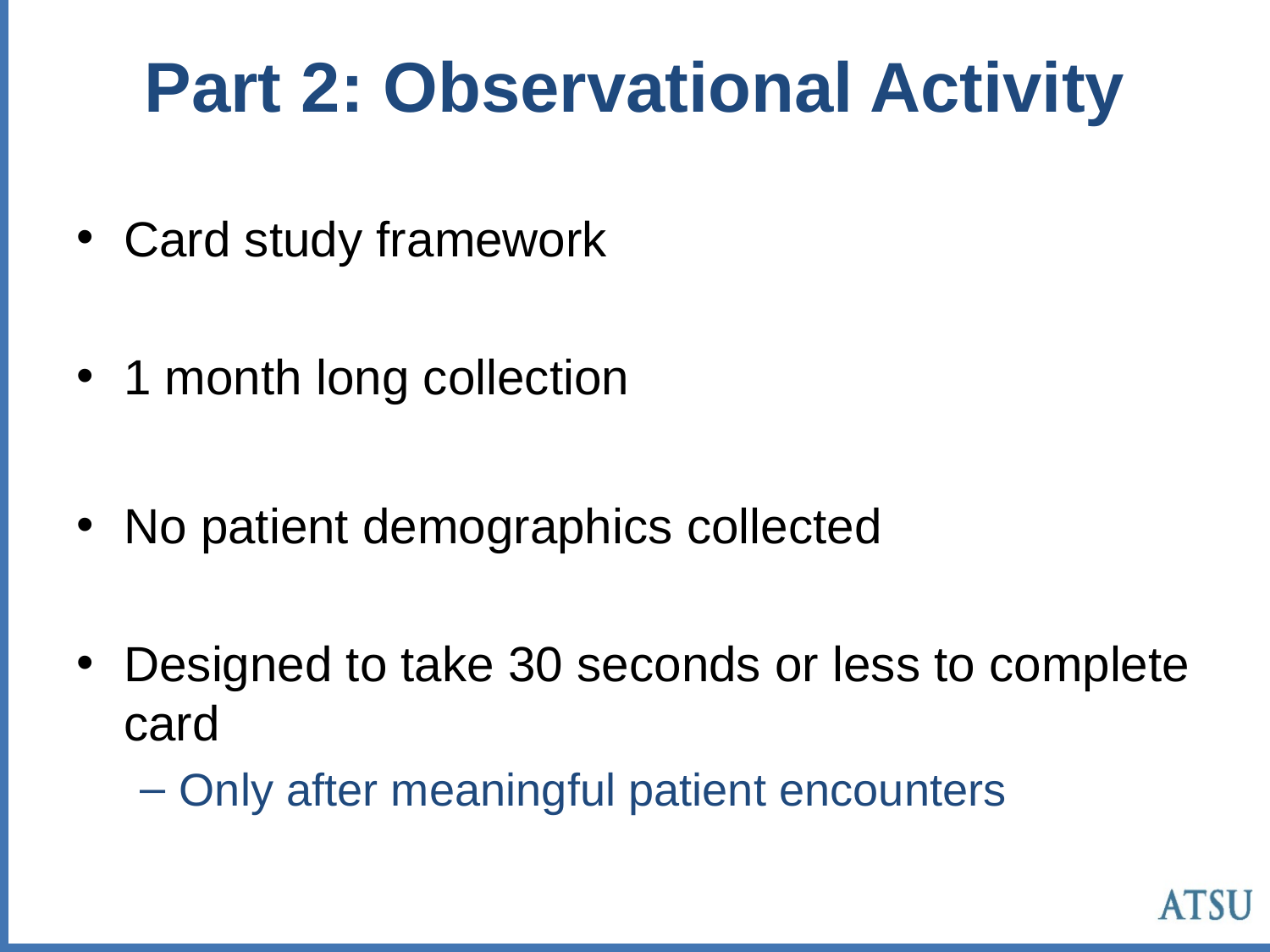

# Part 2: Observational Activity
Card study framework

1 month long collection

No patient demographics collected

Designed to take 30 seconds or less to complete card
Only after meaningful patient encounters